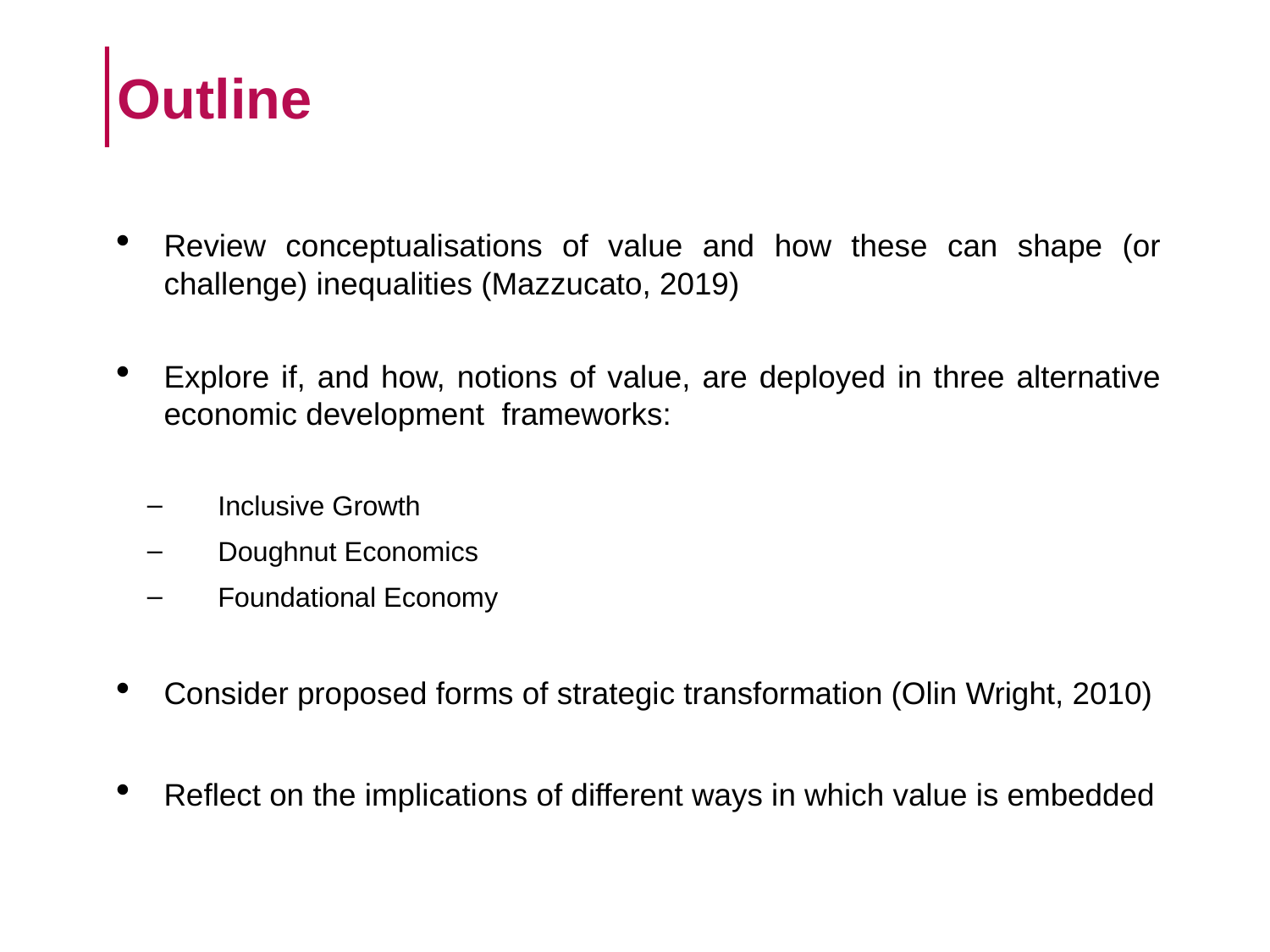

# Outline
Review conceptualisations of value and how these can shape (or challenge) inequalities (Mazzucato, 2019)

Explore if, and how, notions of value, are deployed in three alternative economic development  frameworks:

Inclusive Growth
Doughnut Economics
Foundational Economy

Consider proposed forms of strategic transformation (Olin Wright, 2010)

Reflect on the implications of different ways in which value is embedded